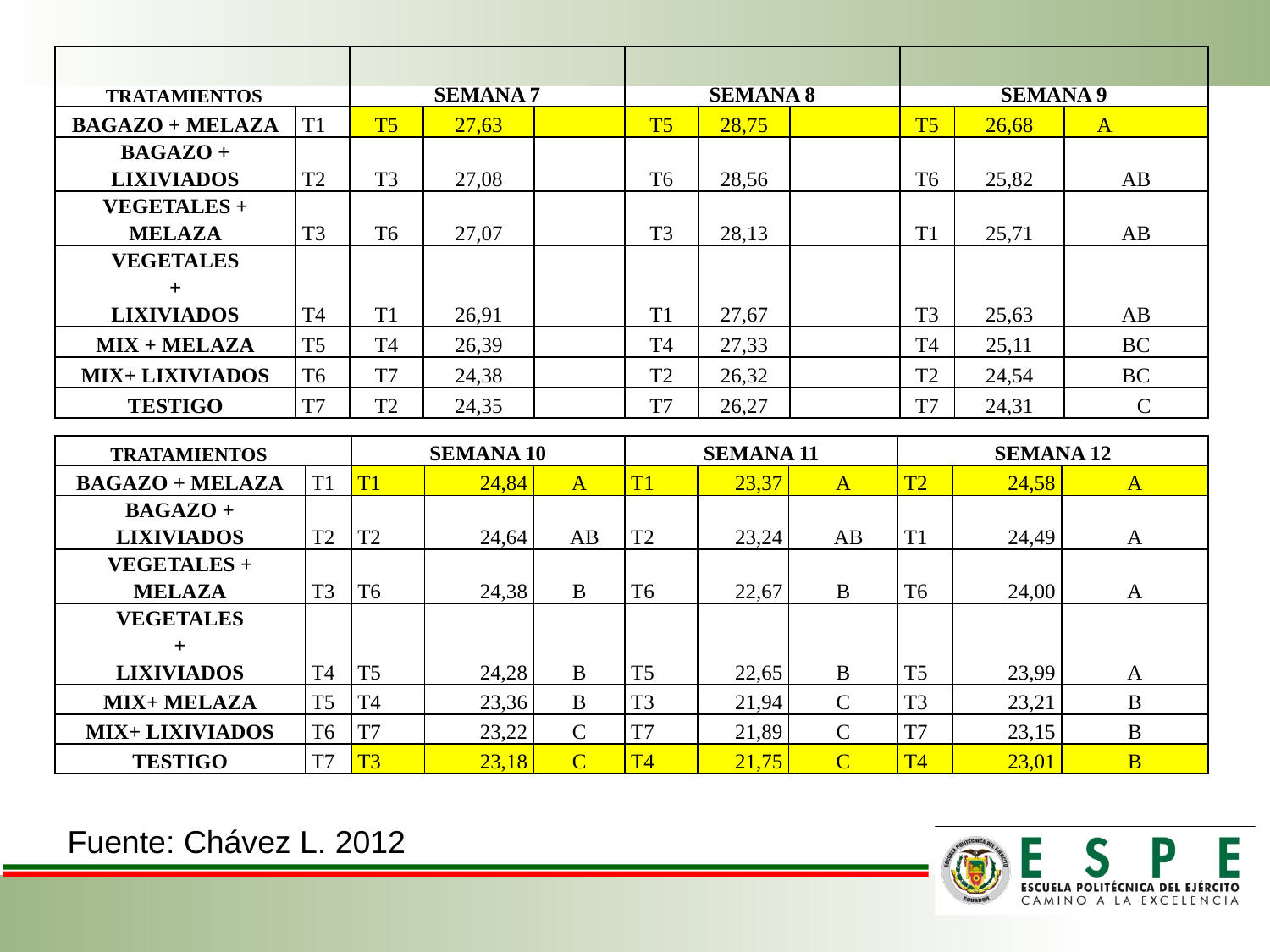

| TRATAMIENTOS |  |  | SEMANA 7 |  |  | SEMANA 8 |  |  | SEMANA 9 |  |  |
| --- | --- | --- | --- | --- | --- | --- | --- | --- | --- | --- | --- |
| BAGAZO + MELAZA | T1 |  | T5 | 27,63 |  | T5 | 28,75 |  | T5 | 26,68 | A |
| BAGAZO + LIXIVIADOS | T2 |  | T3 | 27,08 |  | T6 | 28,56 |  | T6 | 25,82 | AB |
| VEGETALES + MELAZA | T3 |  | T6 | 27,07 |  | T3 | 28,13 |  | T1 | 25,71 | AB |
| VEGETALES + LIXIVIADOS | T4 |  | T1 | 26,91 |  | T1 | 27,67 |  | T3 | 25,63 | AB |
| MIX + MELAZA | T5 |  | T4 | 26,39 |  | T4 | 27,33 |  | T4 | 25,11 | BC |
| MIX+ LIXIVIADOS | T6 |  | T7 | 24,38 |  | T2 | 26,32 |  | T2 | 24,54 | BC |
| TESTIGO | T7 |  | T2 | 24,35 |  | T7 | 26,27 |  | T7 | 24,31 | C |
| TRATAMIENTOS |  |  | SEMANA 10 |  |  | SEMANA 11 |  |  | SEMANA 12 |  |  |
| --- | --- | --- | --- | --- | --- | --- | --- | --- | --- | --- | --- |
| BAGAZO + MELAZA | T1 |  | T1 | 24,84 | A | T1 | 23,37 | A | T2 | 24,58 | A |
| BAGAZO + LIXIVIADOS | T2 |  | T2 | 24,64 | AB | T2 | 23,24 | AB | T1 | 24,49 | A |
| VEGETALES + MELAZA | T3 |  | T6 | 24,38 | B | T6 | 22,67 | B | T6 | 24,00 | A |
| VEGETALES + LIXIVIADOS | T4 |  | T5 | 24,28 | B | T5 | 22,65 | B | T5 | 23,99 | A |
| MIX+ MELAZA | T5 |  | T4 | 23,36 | B | T3 | 21,94 | C | T3 | 23,21 | B |
| MIX+ LIXIVIADOS | T6 |  | T7 | 23,22 | C | T7 | 21,89 | C | T7 | 23,15 | B |
| TESTIGO | T7 |  | T3 | 23,18 | C | T4 | 21,75 | C | T4 | 23,01 | B |
Fuente: Chávez L. 2012